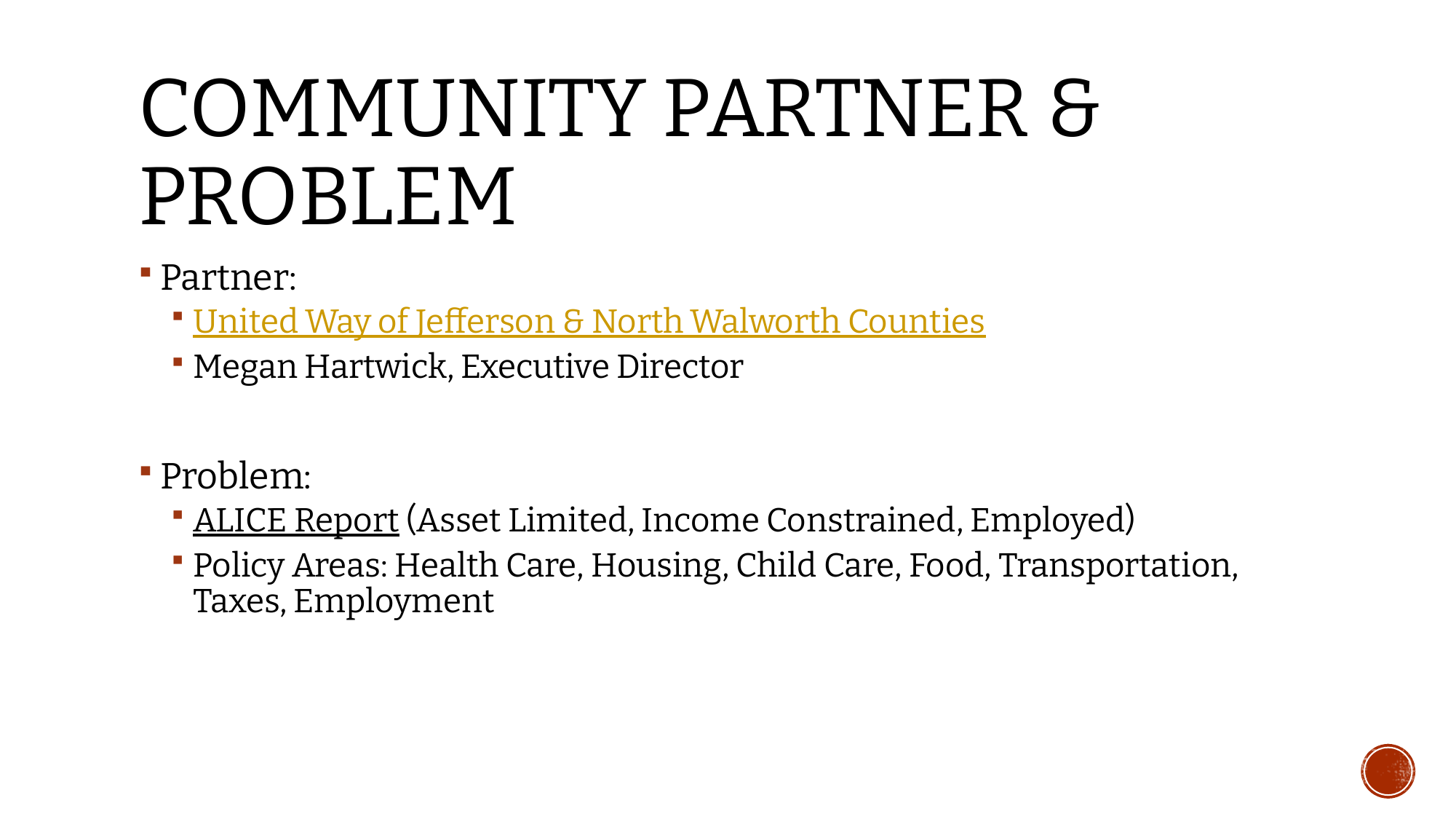

# Community Partner & Problem
Partner:
United Way of Jefferson & North Walworth Counties
Megan Hartwick, Executive Director

Problem:
ALICE Report (Asset Limited, Income Constrained, Employed)
Policy Areas: Health Care, Housing, Child Care, Food, Transportation, Taxes, Employment